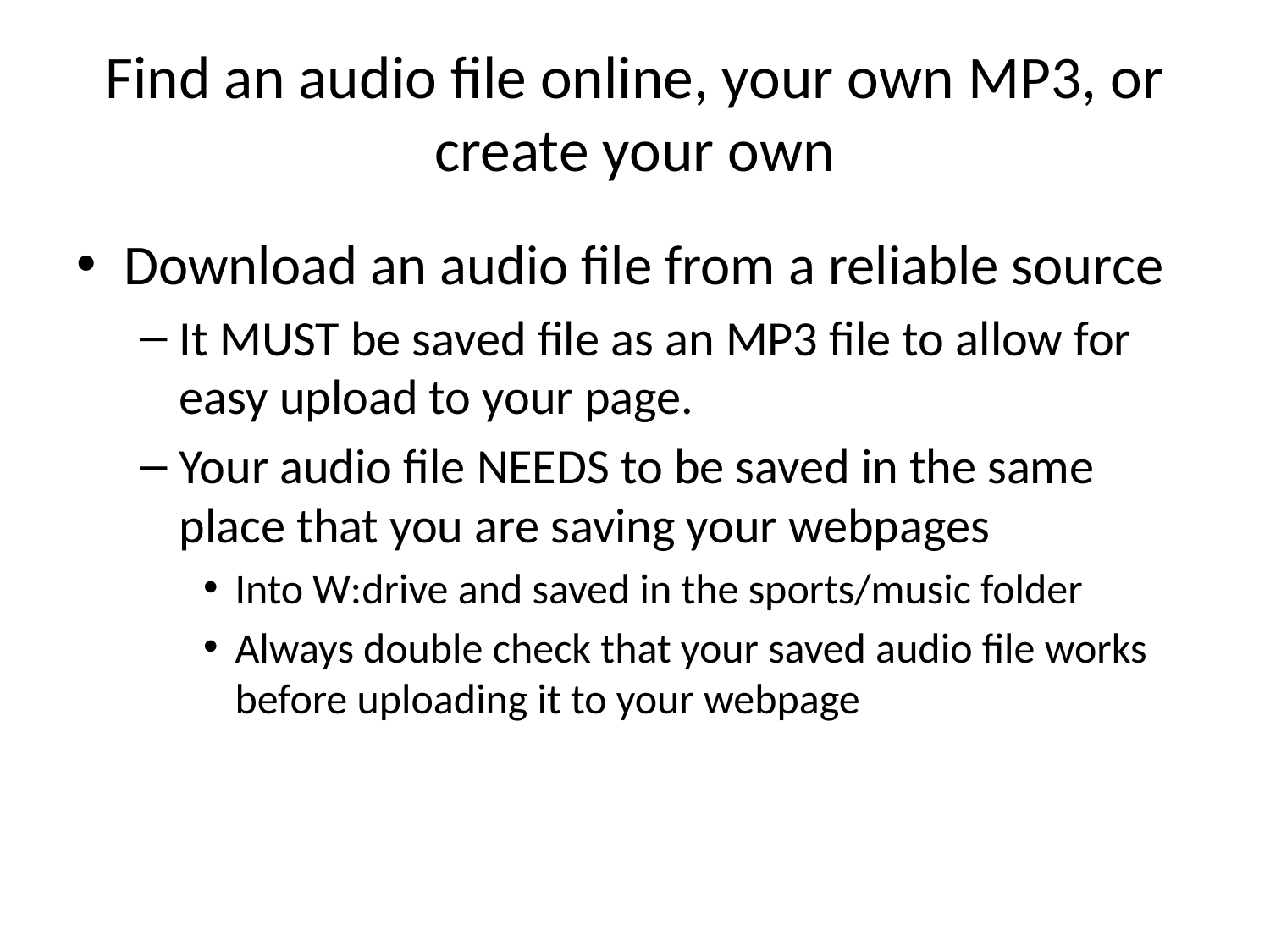

# Find an audio file online, your own MP3, or create your own
Download an audio file from a reliable source
It MUST be saved file as an MP3 file to allow for easy upload to your page.
Your audio file NEEDS to be saved in the same place that you are saving your webpages
Into W:drive and saved in the sports/music folder
Always double check that your saved audio file works before uploading it to your webpage